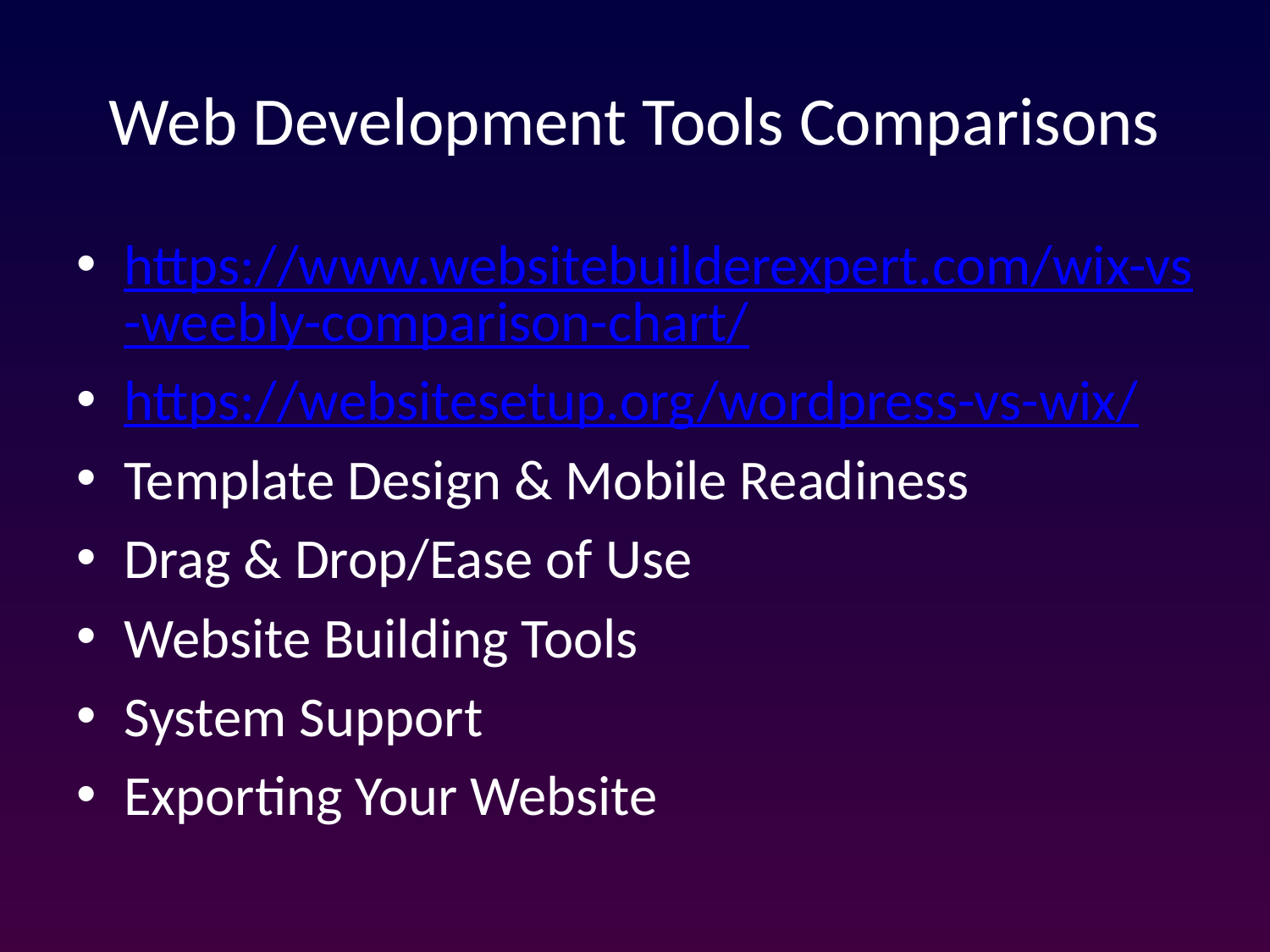

# Web Development Tools Comparisons
https://www.websitebuilderexpert.com/wix-vs-weebly-comparison-chart/
https://websitesetup.org/wordpress-vs-wix/
Template Design & Mobile Readiness
Drag & Drop/Ease of Use
Website Building Tools
System Support
Exporting Your Website